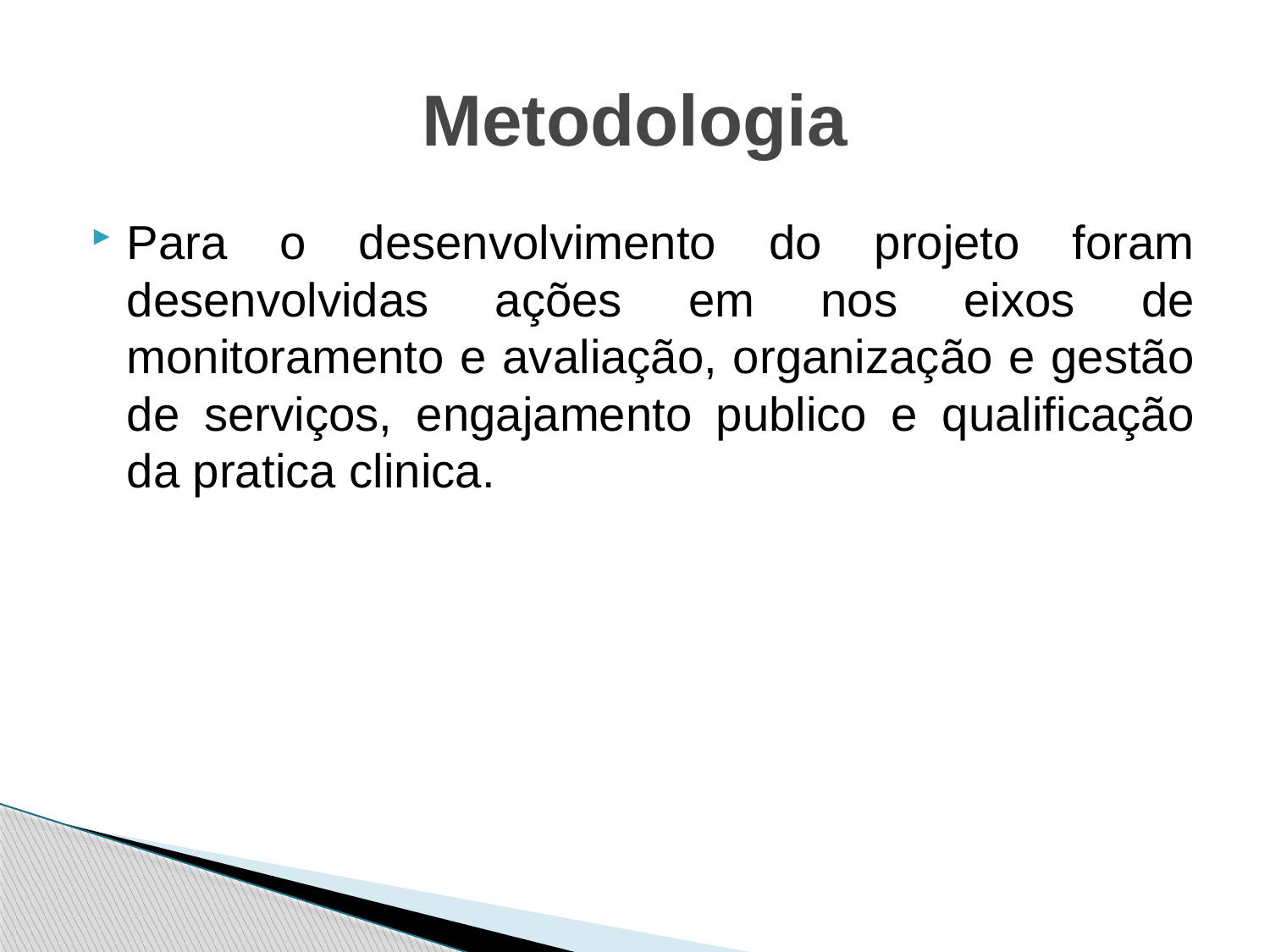

# Metodologia
Para o desenvolvimento do projeto foram desenvolvidas ações em nos eixos de monitoramento e avaliação, organização e gestão de serviços, engajamento publico e qualificação da pratica clinica.